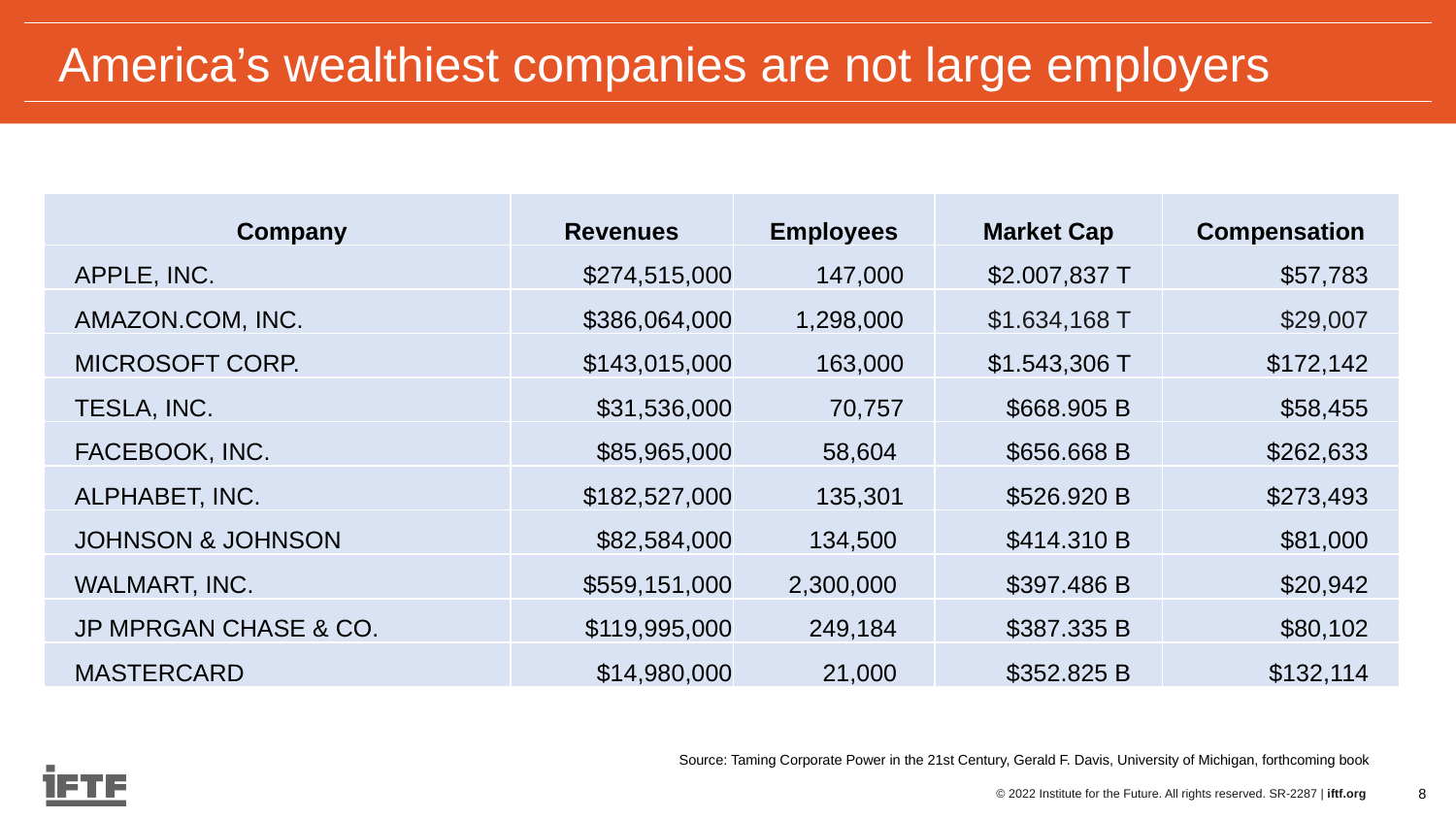

America’s wealthiest companies are not large employers
| Company | Revenues | Employees | Market Cap | Compensation |
| --- | --- | --- | --- | --- |
| APPLE, INC. | $274,515,000 | 147,000 | $2.007,837 T | $57,783 |
| AMAZON.COM, INC. | $386,064,000 | 1,298,000 | $1.634,168 T | $29,007 |
| MICROSOFT CORP. | $143,015,000 | 163,000 | $1.543,306 T | $172,142 |
| TESLA, INC. | $31,536,000 | 70,757 | $668.905 B | $58,455 |
| FACEBOOK, INC. | $85,965,000 | 58,604 | $656.668 B | $262,633 |
| ALPHABET, INC. | $182,527,000 | 135,301 | $526.920 B | $273,493 |
| JOHNSON & JOHNSON | $82,584,000 | 134,500 | $414.310 B | $81,000 |
| WALMART, INC. | $559,151,000 | 2,300,000 | $397.486 B | $20,942 |
| JP MPRGAN CHASE & CO. | $119,995,000 | 249,184 | $387.335 B | $80,102 |
| MASTERCARD | $14,980,000 | 21,000 | $352.825 B | $132,114 |
Source: Taming Corporate Power in the 21st Century, Gerald F. Davis, University of Michigan, forthcoming book
8